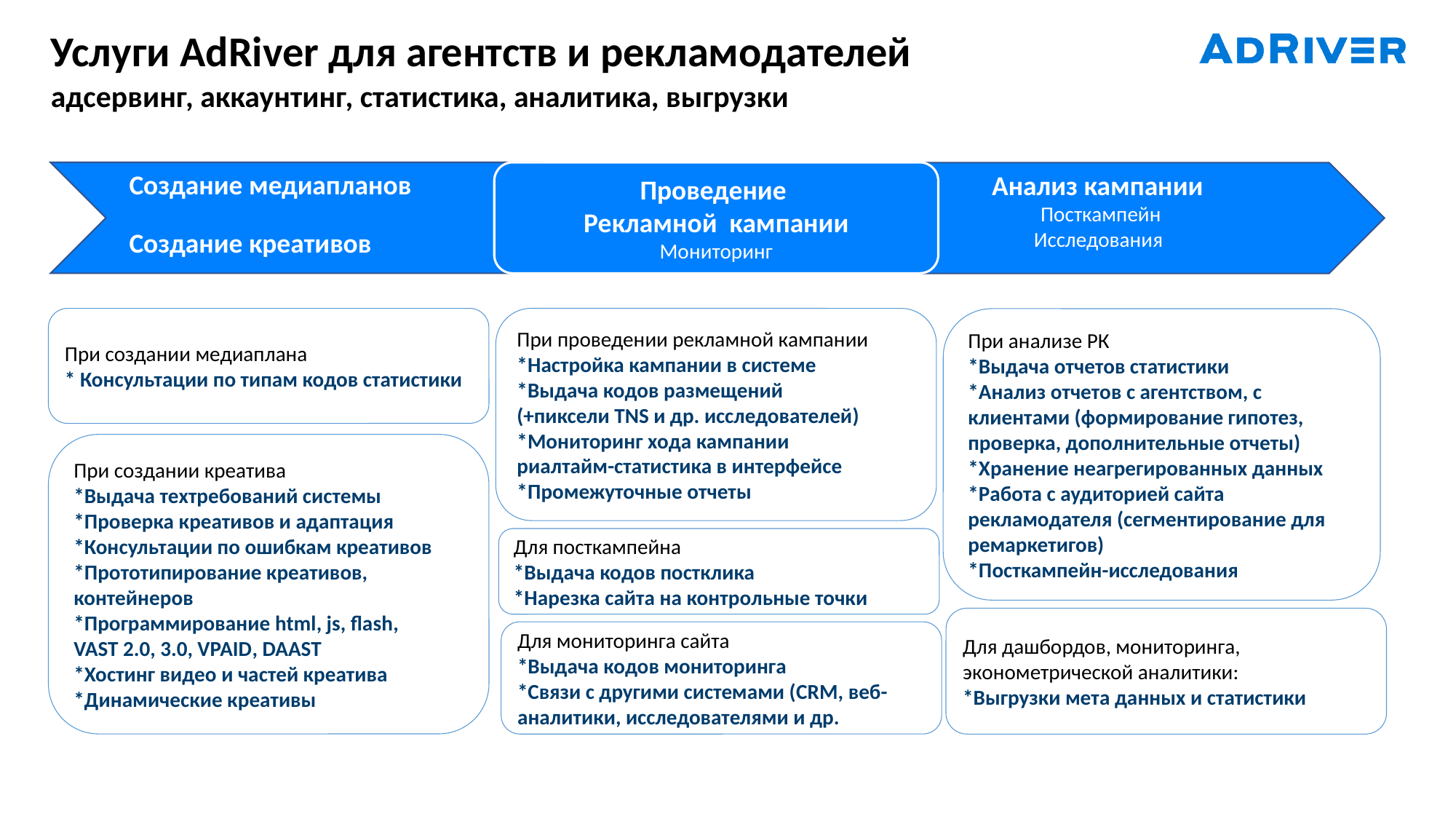

Услуги AdRiver для агентств и рекламодателей
адсервинг, аккаунтинг, статистика, аналитика, выгрузки
  Создание медиапланов

  Создание креативов

Проведение
Рекламной  кампании
Мониторинг
Анализ кампании
Посткампейн
Исследования

При создании медиаплана
* Консультации по типам кодов статистики
При проведении рекламной кампании
*Настройка кампании в системе
*Выдача кодов размещений
(+пиксели TNS и др. исследователей)
*Мониторинг хода кампании
риалтайм-статистика в интерфейсе
*Промежуточные отчеты
При анализе РК
*Выдача отчетов статистики
*Анализ отчетов с агентством, с   клиентами (формирование гипотез, проверка, дополнительные отчеты)
*Хранение неагрегированных данных
*Работа с аудиторией сайта рекламодателя (сегментирование для ремаркетигов)
*Посткампейн-исследования
При создании креатива
*Выдача техтребований системы
*Проверка креативов и адаптация
*Консультации по ошибкам креативов
*Прототипирование креативов, контейнеров
*Программирование html, js, flash,
VAST 2.0, 3.0, VPAID, DAAST
*Хостинг видео и частей креатива
*Динамические креативы
Для посткампейна
*Выдача кодов постклика
*Нарезка сайта на контрольные точки
Для дашбордов, мониторинга, эконометрической аналитики:
*Выгрузки мета данных и статистики
Для мониторинга сайта
*Выдача кодов мониторинга
*Связи с другими системами (CRM, веб-аналитики, исследователями и др.